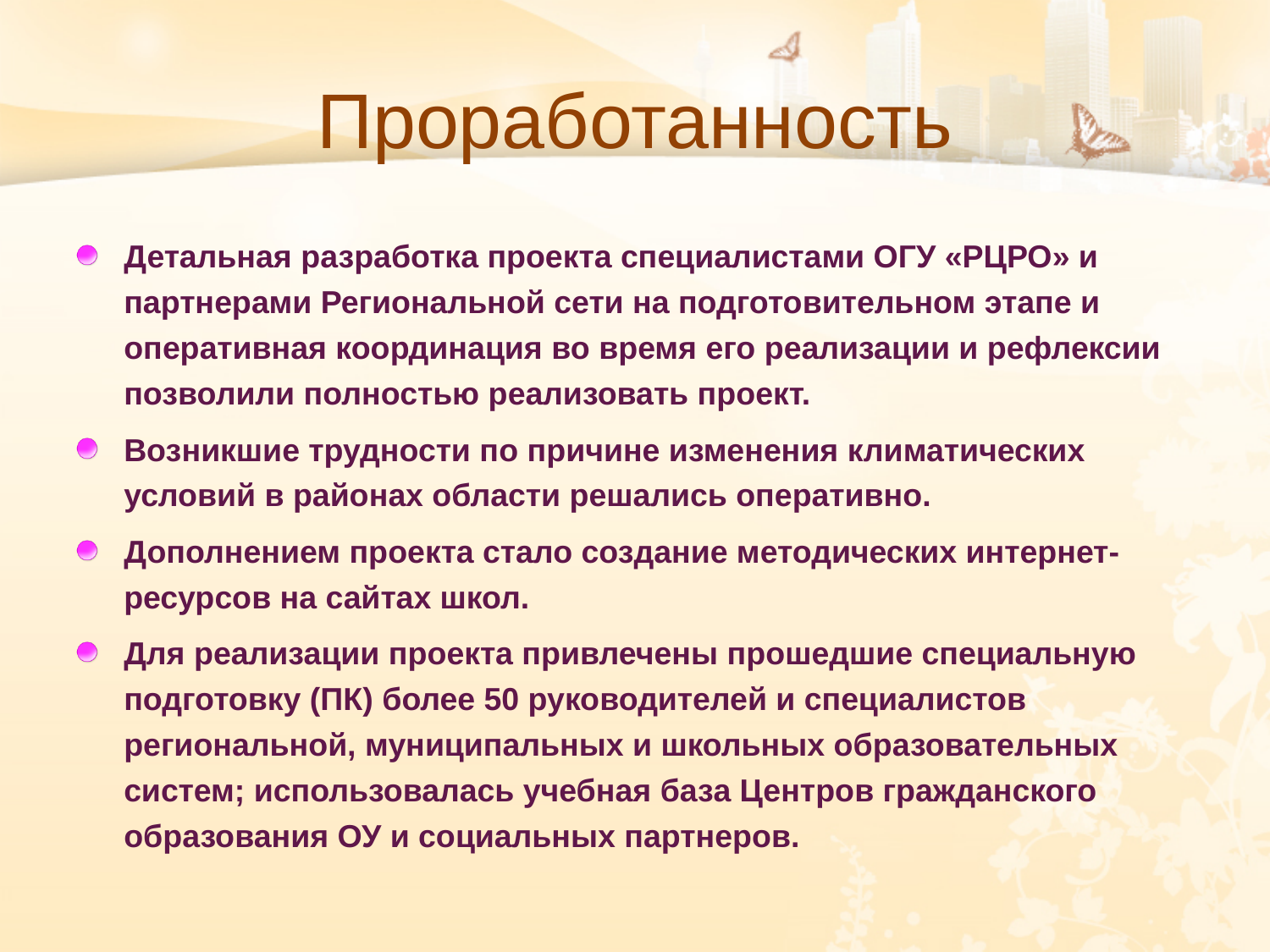

# Проработанность
Детальная разработка проекта специалистами ОГУ «РЦРО» и партнерами Региональной сети на подготовительном этапе и оперативная координация во время его реализации и рефлексии позволили полностью реализовать проект.
Возникшие трудности по причине изменения климатических условий в районах области решались оперативно.
Дополнением проекта стало создание методических интернет-ресурсов на сайтах школ.
Для реализации проекта привлечены прошедшие специальную подготовку (ПК) более 50 руководителей и специалистов региональной, муниципальных и школьных образовательных систем; использовалась учебная база Центров гражданского образования ОУ и социальных партнеров.